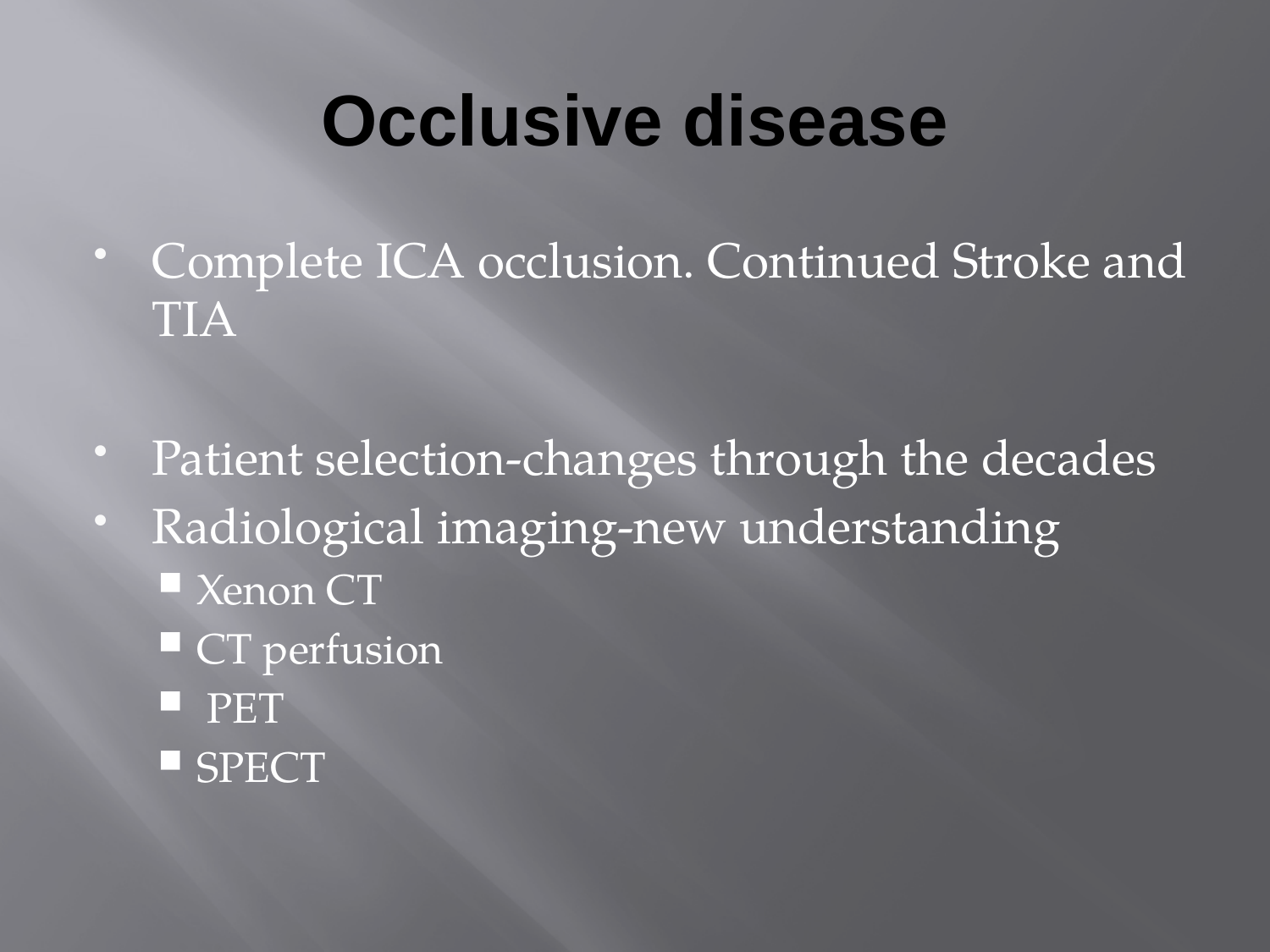

# Occlusive disease
Complete ICA occlusion. Continued Stroke and TIA

Patient selection-changes through the decades
Radiological imaging-new understanding
Xenon CT
CT perfusion
 PET
SPECT